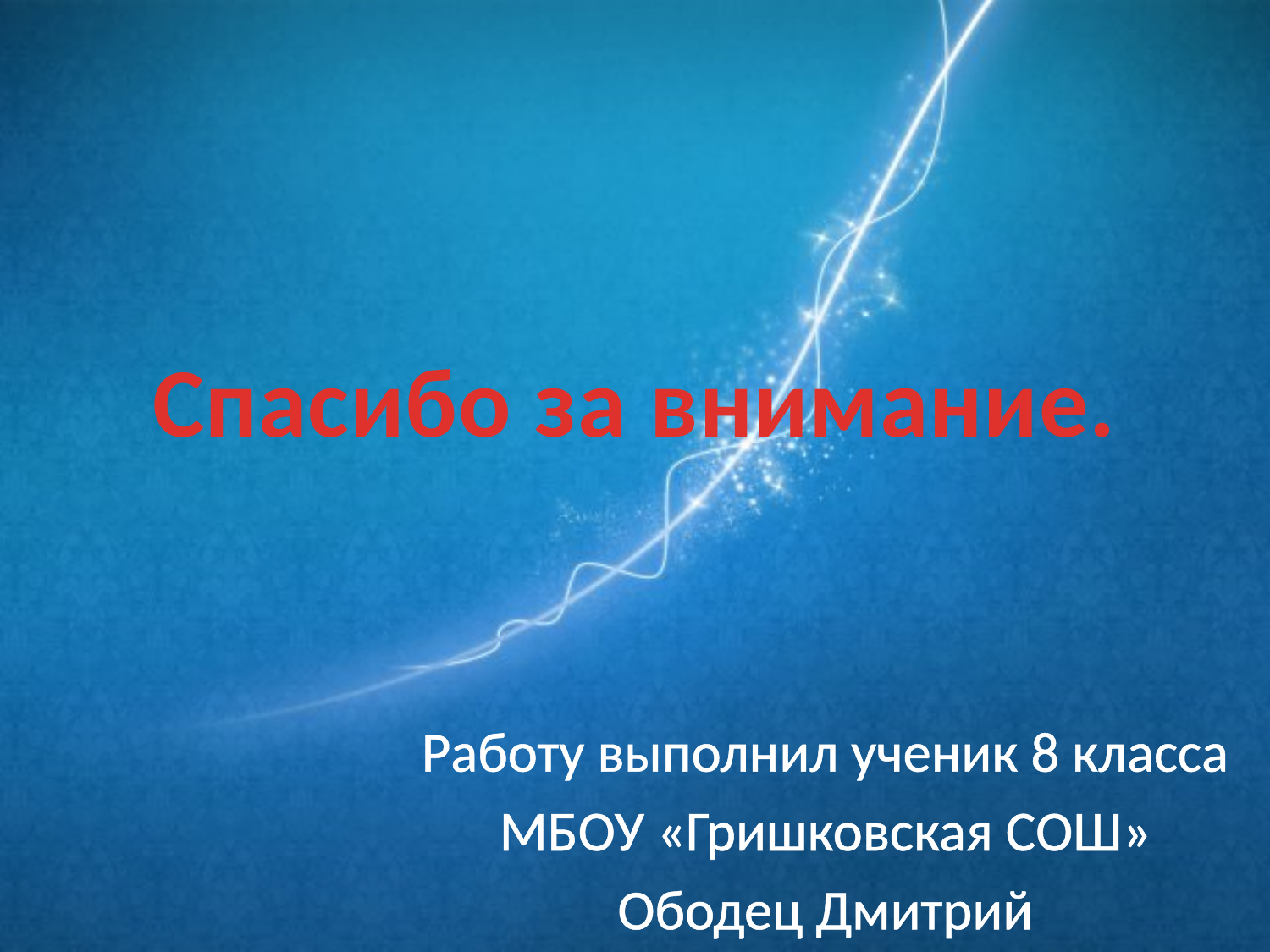

# Спасибо за внимание.
Работу выполнил ученик 8 класса
МБОУ «Гришковская СОШ»
Ободец Дмитрий